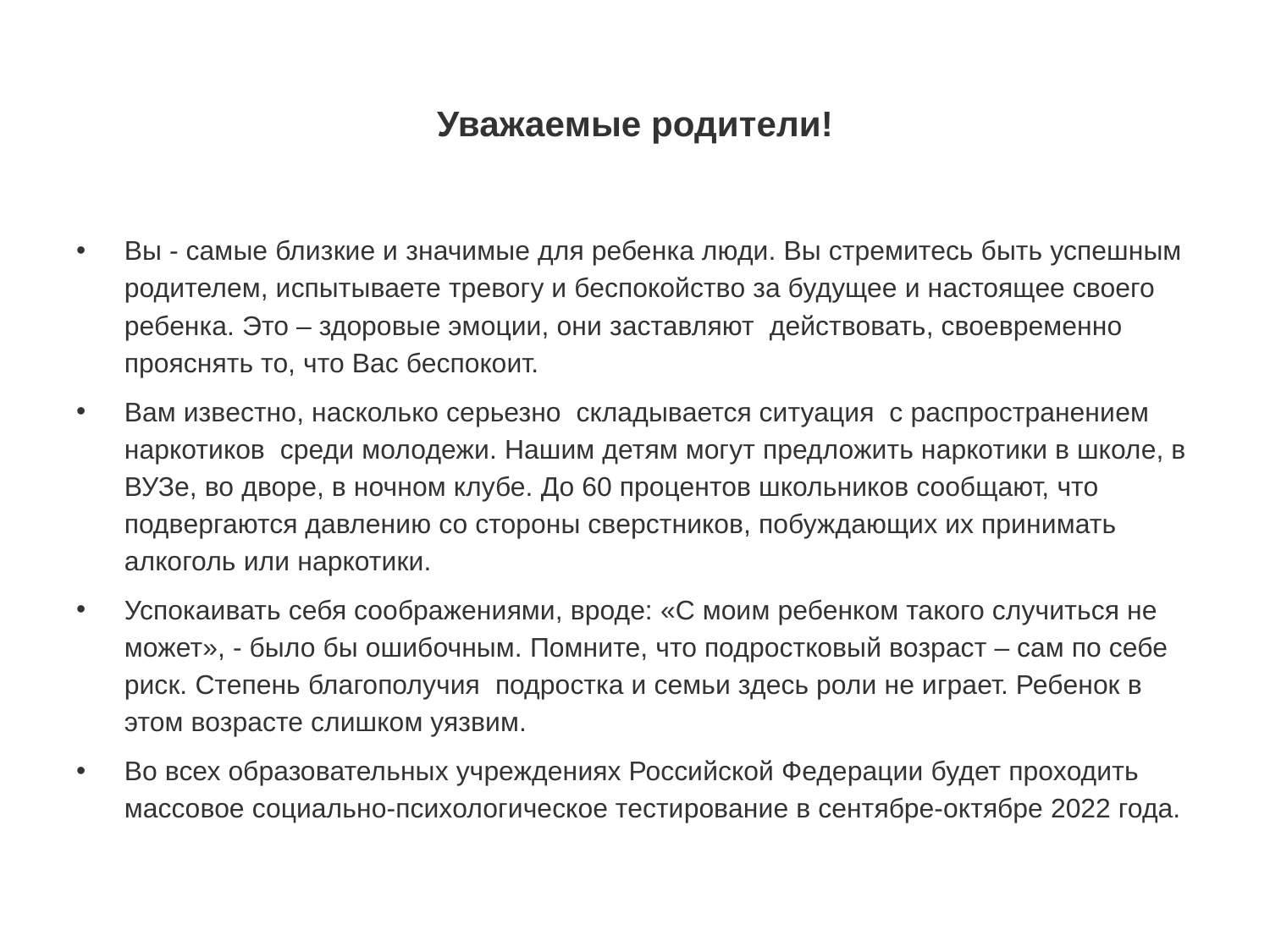

# Уважаемые родители!
Вы - самые близкие и значимые для ребенка люди. Вы стремитесь быть успешным родителем, испытываете тревогу и беспокойство за будущее и настоящее своего ребенка. Это – здоровые эмоции, они заставляют  действовать, своевременно прояснять то, что Вас беспокоит.
Вам известно, насколько серьезно  складывается ситуация  с распространением наркотиков  среди молодежи. Нашим детям могут предложить наркотики в школе, в ВУЗе, во дворе, в ночном клубе. До 60 процентов школьников сообщают, что подвергаются давлению со стороны сверстников, побуждающих их принимать алкоголь или наркотики.
Успокаивать себя соображениями, вроде: «С моим ребенком такого случиться не может», - было бы ошибочным. Помните, что подростковый возраст – сам по себе риск. Степень благополучия  подростка и семьи здесь роли не играет. Ребенок в этом возрасте слишком уязвим.
Во всех образовательных учреждениях Российской Федерации будет проходить массовое социально-психологическое тестирование в сентябре-октябре 2022 года.